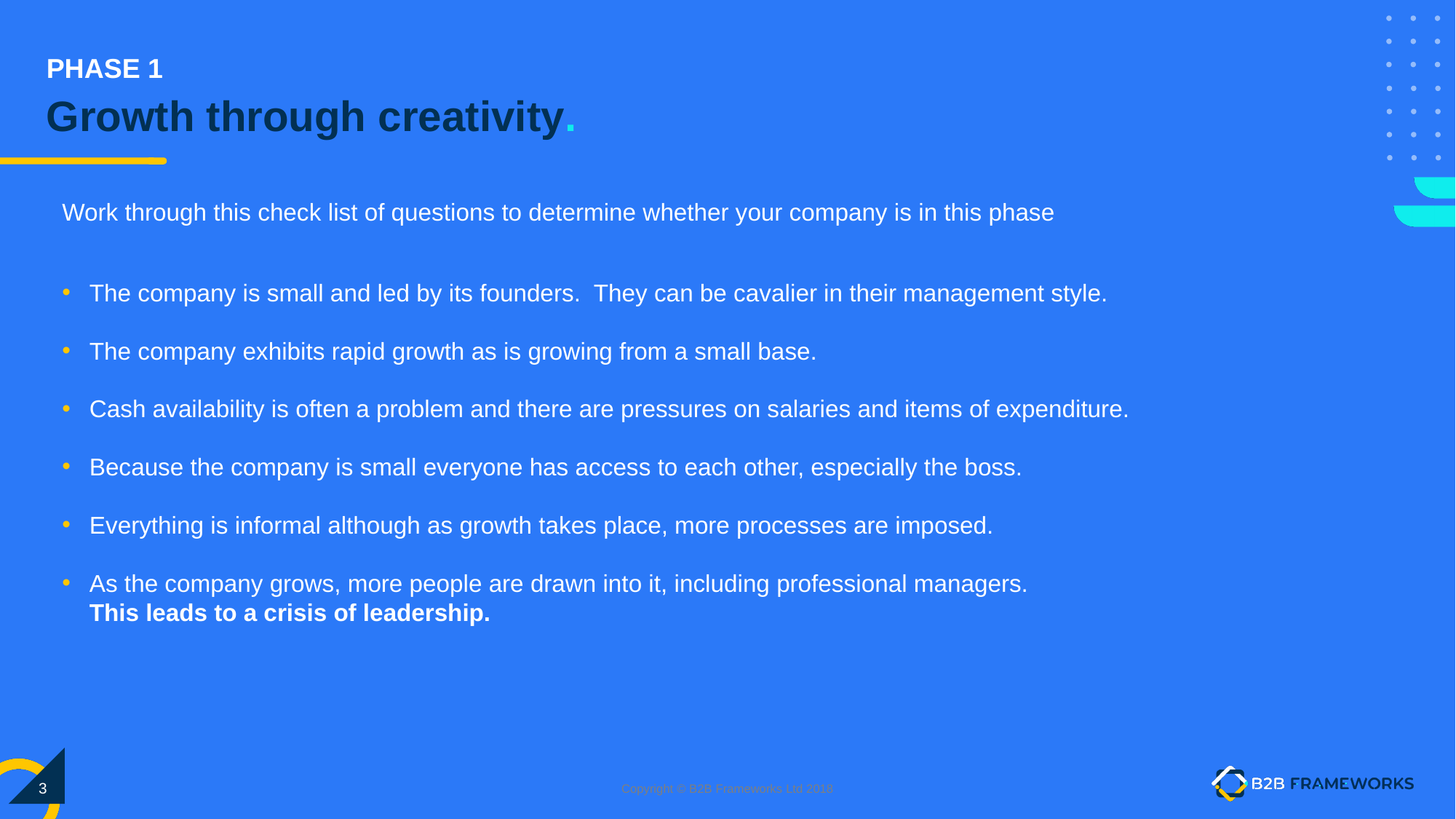

# Growth through creativity.
Work through this check list of questions to determine whether your company is in this phase
The company is small and led by its founders.  They can be cavalier in their management style.
The company exhibits rapid growth as is growing from a small base.
Cash availability is often a problem and there are pressures on salaries and items of expenditure.
Because the company is small everyone has access to each other, especially the boss.
Everything is informal although as growth takes place, more processes are imposed.
As the company grows, more people are drawn into it, including professional managers.
This leads to a crisis of leadership.

3
Copyright © B2B Frameworks Ltd 2018